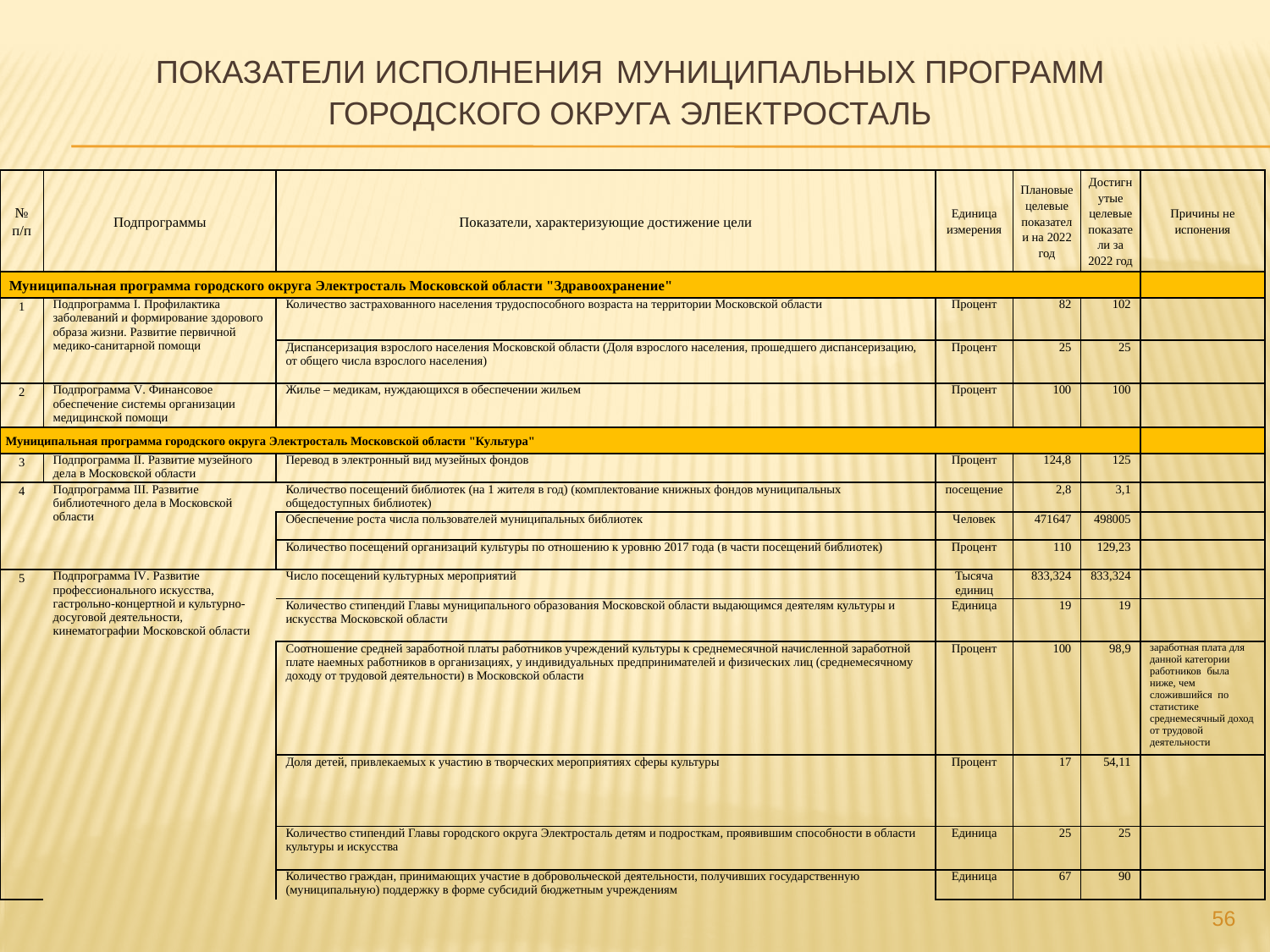

# ПОКАЗАТЕЛИ ИСПОЛНЕНИЯ МУНИЦИПАЛЬНЫХ ПРОГРАММ ГОРОДСКОГО ОКРУГА ЭЛЕКТРОСТАЛЬ
| № п/п | Подпрограммы | Показатели, характеризующие достижение цели | Единица измерения | Плановые целевые показатели на 2022 год | Достигнутые целевые показатели за 2022 год | Причины не испонения |
| --- | --- | --- | --- | --- | --- | --- |
| Муниципальная программа городского округа Электросталь Московской области "Здравоохранение" |  |  |  |  |  |  |
| 1 | Подпрограмма I. Профилактика заболеваний и формирование здорового образа жизни. Развитие первичной медико-санитарной помощи | Количество застрахованного населения трудоспособного возраста на территории Московской области | Процент | 82 | 102 |  |
|  |  | Диспансеризация взрослого населения Московской области (Доля взрослого населения, прошедшего диспансеризацию, от общего числа взрослого населения) | Процент | 25 | 25 |  |
| 2 | Подпрограмма V. Финансовое обеспечение системы организации медицинской помощи | Жилье – медикам, нуждающихся в обеспечении жильем | Процент | 100 | 100 |  |
| Муниципальная программа городского округа Электросталь Московской области "Культура" |  |  |  |  |  |  |
| 3 | Подпрограмма II. Развитие музейного дела в Московской области | Перевод в электронный вид музейных фондов | Процент | 124,8 | 125 |  |
| 4 | Подпрограмма III. Развитие библиотечного дела в Московской области | Количество посещений библиотек (на 1 жителя в год) (комплектование книжных фондов муниципальных общедоступных библиотек) | посещение | 2,8 | 3,1 |  |
|  |  | Обеспечение роста числа пользователей муниципальных библиотек | Человек | 471647 | 498005 |  |
|  |  | Количество посещений организаций культуры по отношению к уровню 2017 года (в части посещений библиотек) | Процент | 110 | 129,23 |  |
| 5 | Подпрограмма IV. Развитие профессионального искусства, гастрольно-концертной и культурно-досуговой деятельности, кинематографии Московской области | Число посещений культурных мероприятий | Тысяча единиц | 833,324 | 833,324 |  |
|  |  | Количество стипендий Главы муниципального образования Московской области выдающимся деятелям культуры и искусства Московской области | Единица | 19 | 19 |  |
|  |  | Соотношение средней заработной платы работников учреждений культуры к среднемесячной начисленной заработной плате наемных работников в организациях, у индивидуальных предпринимателей и физических лиц (среднемесячному доходу от трудовой деятельности) в Московской области | Процент | 100 | 98,9 | заработная плата для данной категории работников была ниже, чем сложившийся по статистике среднемесячный доход от трудовой деятельности |
|  |  | Доля детей, привлекаемых к участию в творческих мероприятиях сферы культуры | Процент | 17 | 54,11 |  |
|  |  | Количество стипендий Главы городского округа Электросталь детям и подросткам, проявившим способности в области культуры и искусства | Единица | 25 | 25 |  |
|  |  | Количество граждан, принимающих участие в добровольческой деятельности, получивших государственную (муниципальную) поддержку в форме субсидий бюджетным учреждениям | Единица | 67 | 90 |  |

56